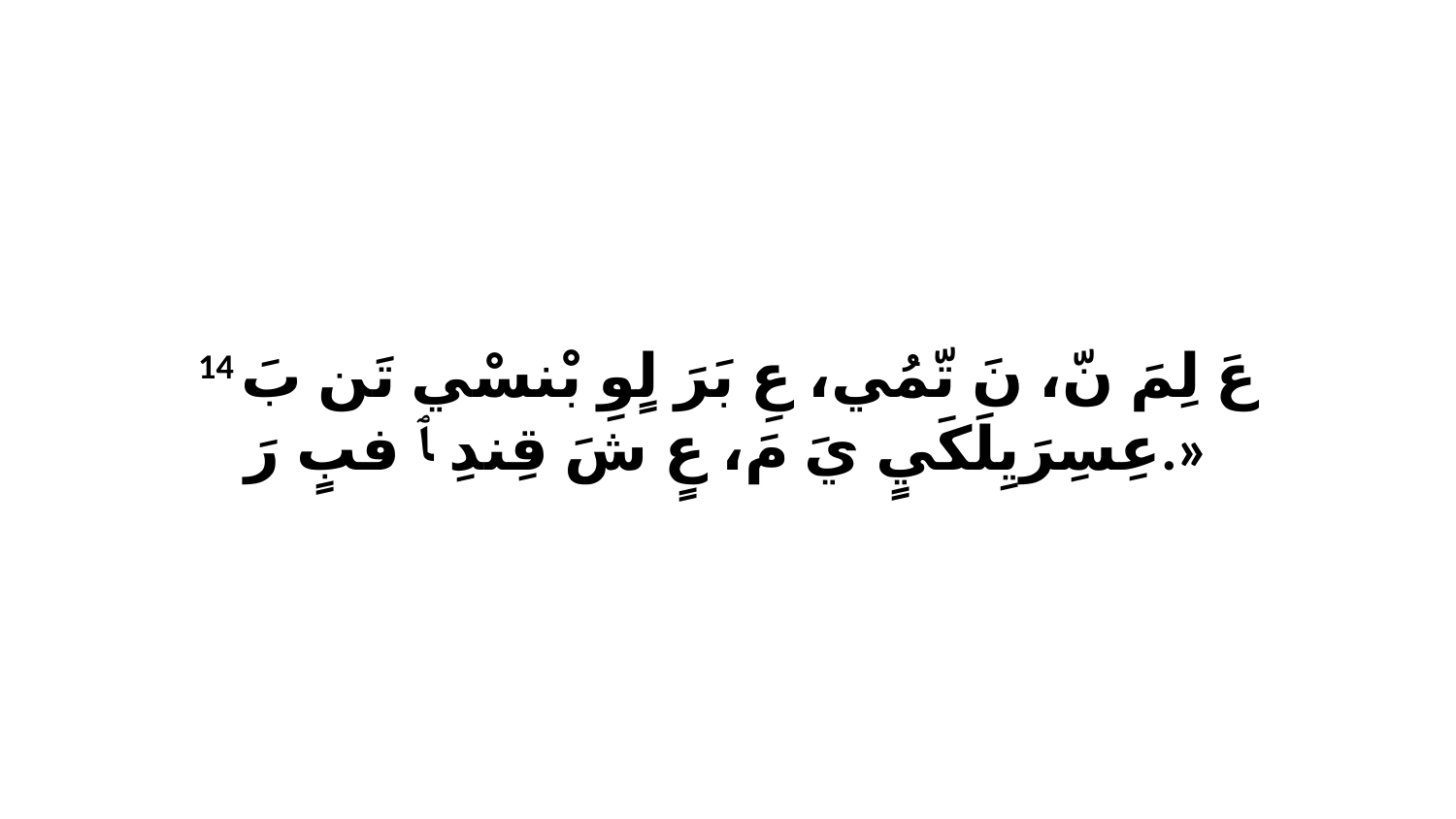

14 عَ لِمَ نّ، نَ تّمُي، عِ بَرَ لٍوِ بْنسْي تَن بَ عِسِرَيِلَكَيٍ يَ مَ، عٍ شَ قِندِ ﭑ فبٍ رَ.»